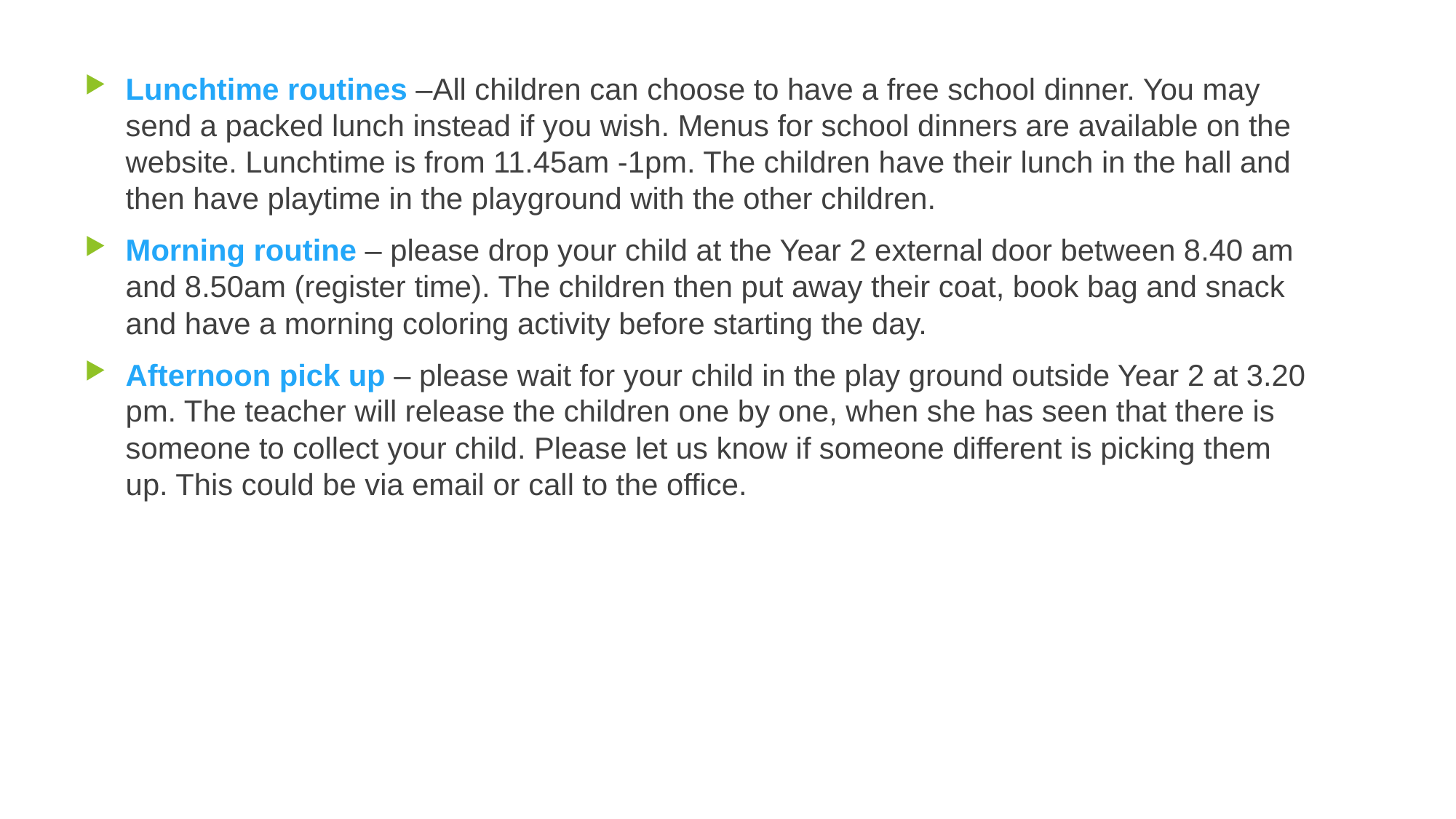

Lunchtime routines –All children can choose to have a free school dinner. You may send a packed lunch instead if you wish. Menus for school dinners are available on the website. Lunchtime is from 11.45am -1pm. The children have their lunch in the hall and then have playtime in the playground with the other children.
Morning routine – please drop your child at the Year 2 external door between 8.40 am and 8.50am (register time). The children then put away their coat, book bag and snack and have a morning coloring activity before starting the day.
Afternoon pick up – please wait for your child in the play ground outside Year 2 at 3.20 pm. The teacher will release the children one by one, when she has seen that there is someone to collect your child. Please let us know if someone different is picking them up. This could be via email or call to the office.